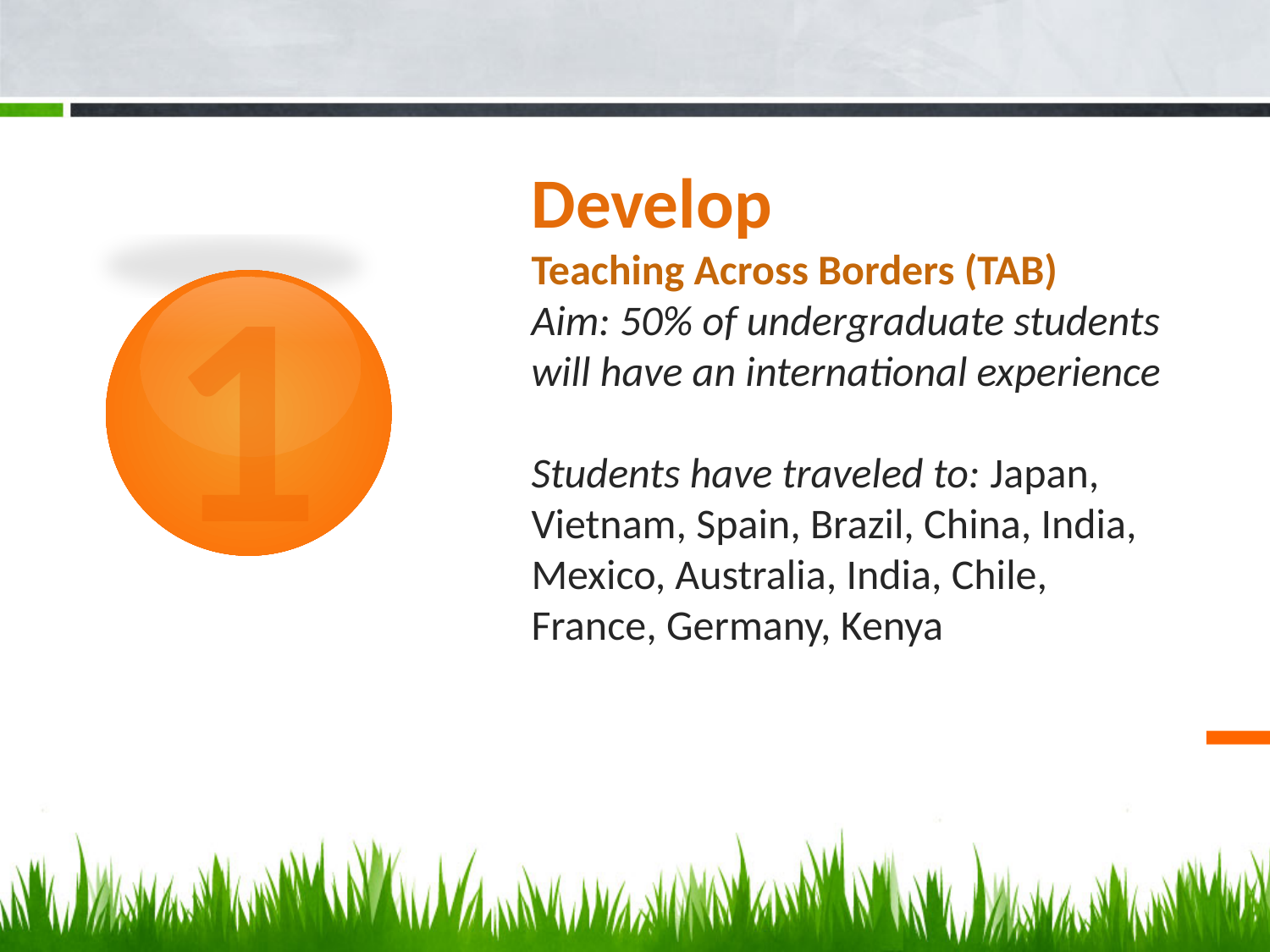

# Develop Teaching Across Borders (TAB) Aim: 50% of undergraduate students will have an international experience Students have traveled to: Japan, Vietnam, Spain, Brazil, China, India, Mexico, Australia, India, Chile, France, Germany, Kenya
1